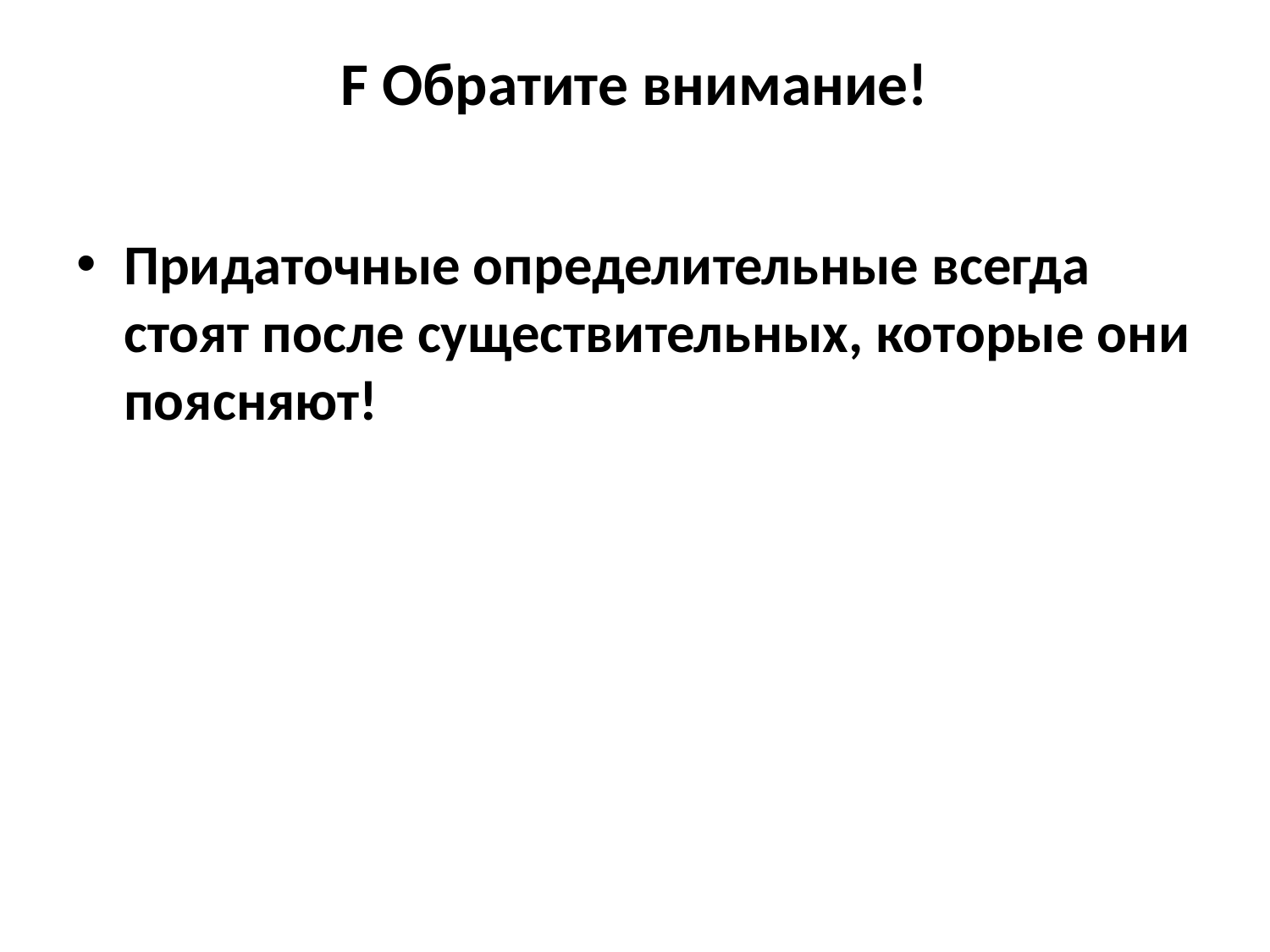

# F Обратите внимание!
Придаточные определительные всегда стоят после существительных, которые они поясняют!